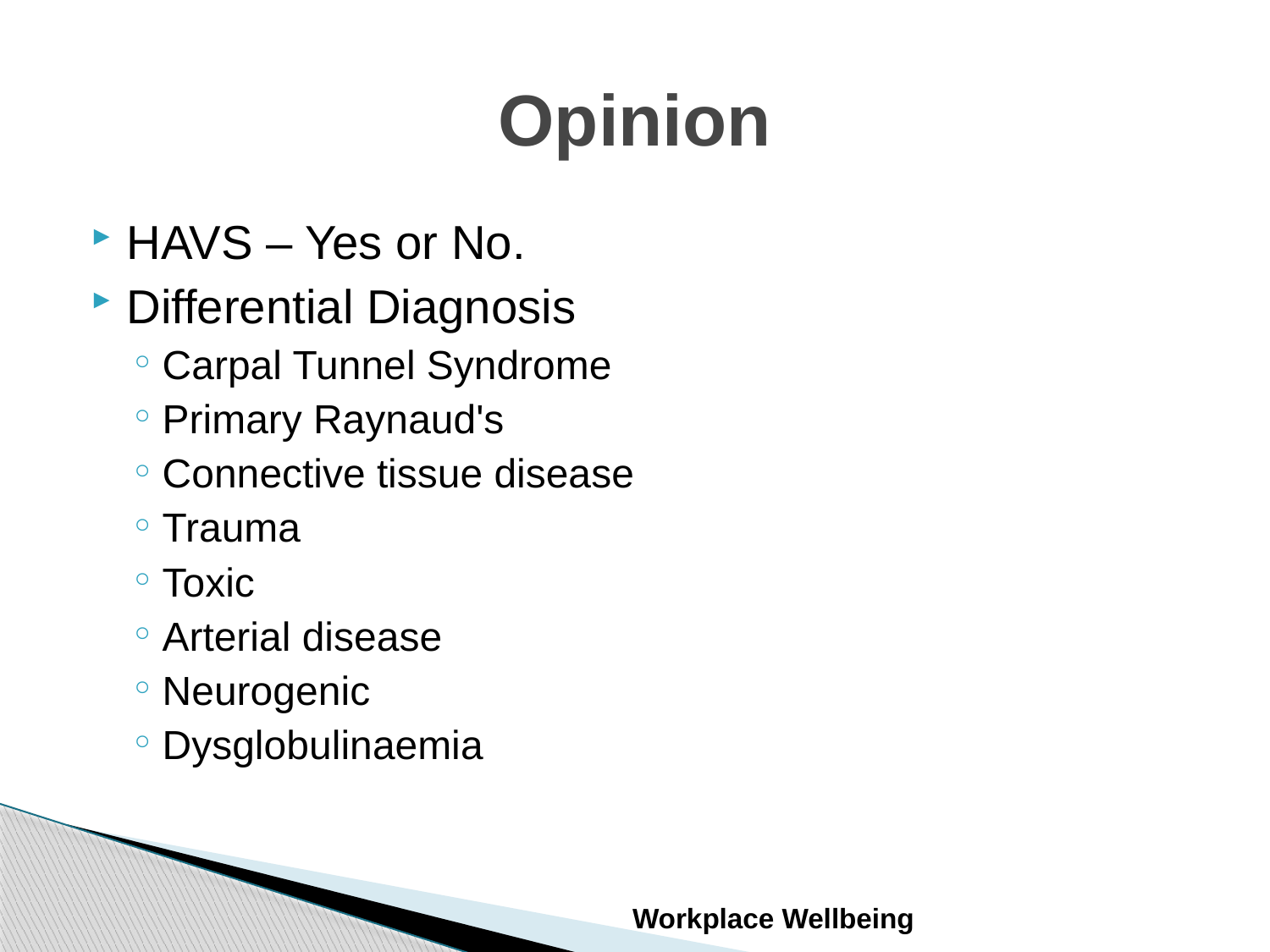

# Opinion
HAVS – Yes or No.
Differential Diagnosis
Carpal Tunnel Syndrome
Primary Raynaud's
Connective tissue disease
Trauma
Toxic
Arterial disease
Neurogenic
Dysglobulinaemia

Workplace Wellbeing